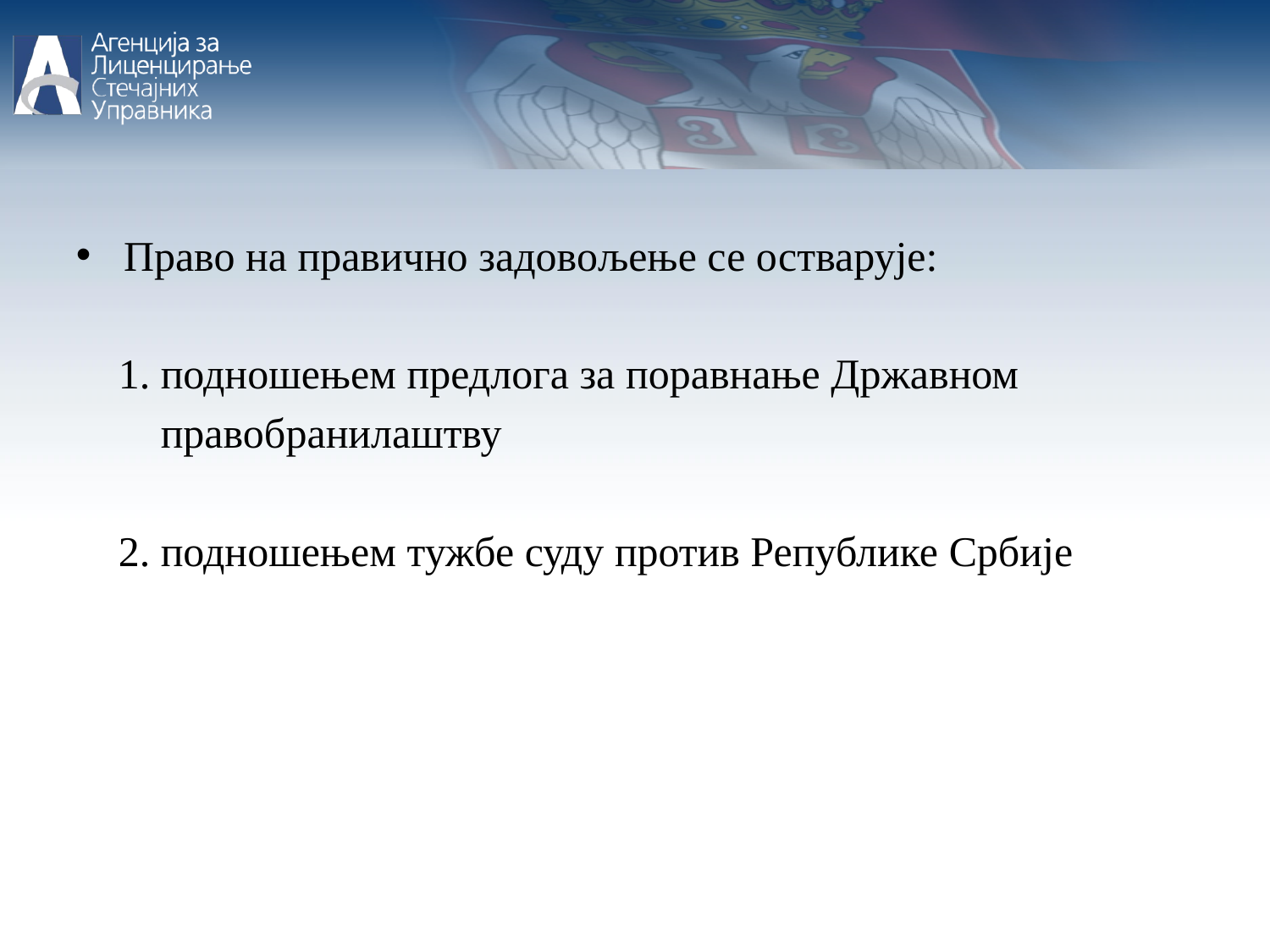

Право на правично задовољење се остварује:

    1. подношењем предлога за поравнање Државном
        правобранилаштву

    2. подношењем тужбе суду против Републике Србије